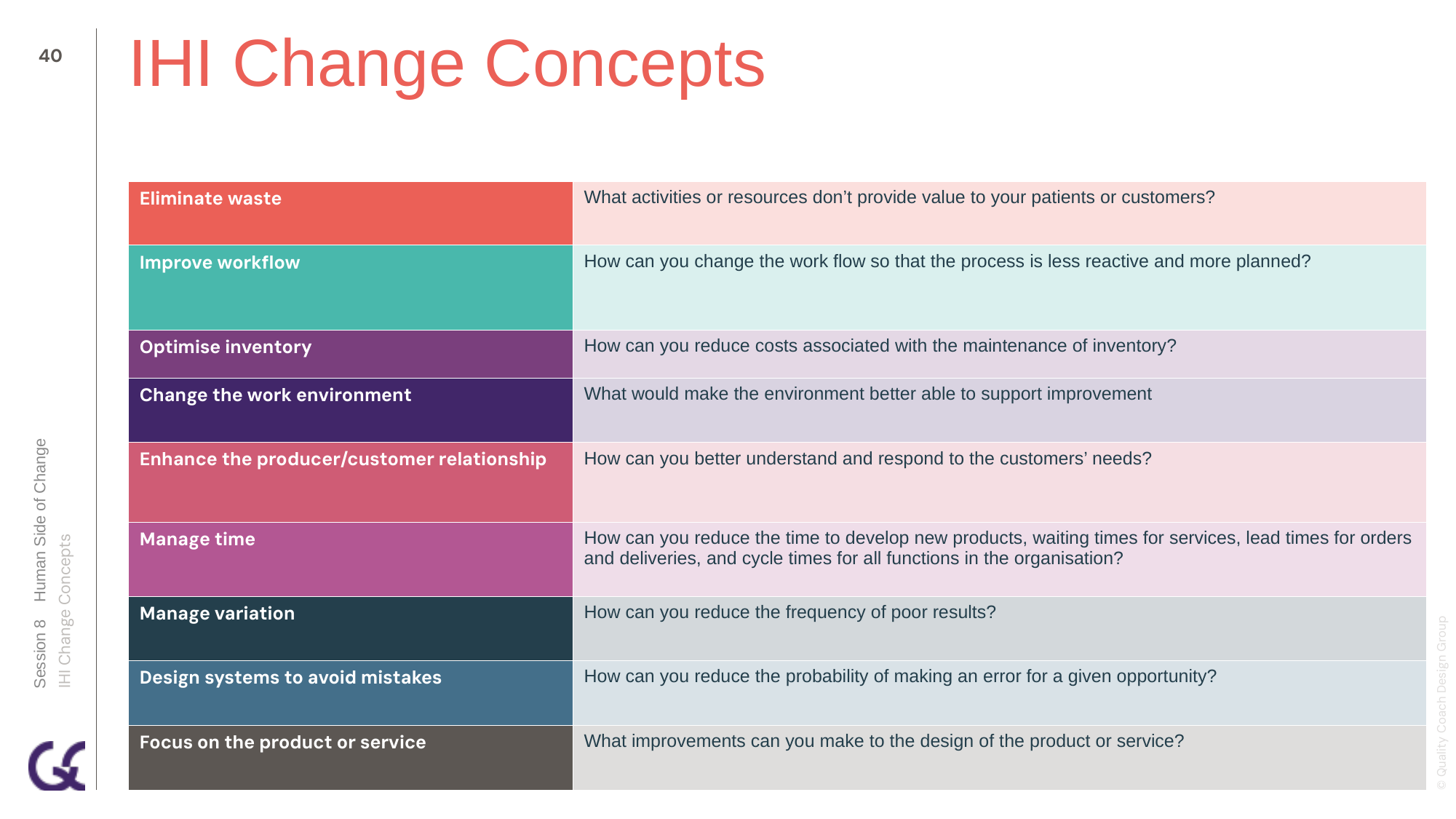

40
# IHI Change Concepts
| Eliminate waste | What activities or resources don’t provide value to your patients or customers? |
| --- | --- |
| Improve workflow | How can you change the work flow so that the process is less reactive and more planned? |
| Optimise inventory | How can you reduce costs associated with the maintenance of inventory? |
| Change the work environment | What would make the environment better able to support improvement |
| Enhance the producer/customer relationship | How can you better understand and respond to the customers’ needs? |
| Manage time | How can you reduce the time to develop new products, waiting times for services, lead times for orders and deliveries, and cycle times for all functions in the organisation? |
| Manage variation | How can you reduce the frequency of poor results? |
| Design systems to avoid mistakes | How can you reduce the probability of making an error for a given opportunity? |
| Focus on the product or service | What improvements can you make to the design of the product or service? |
Session 8    Human Side of Change
IHI Change Concepts